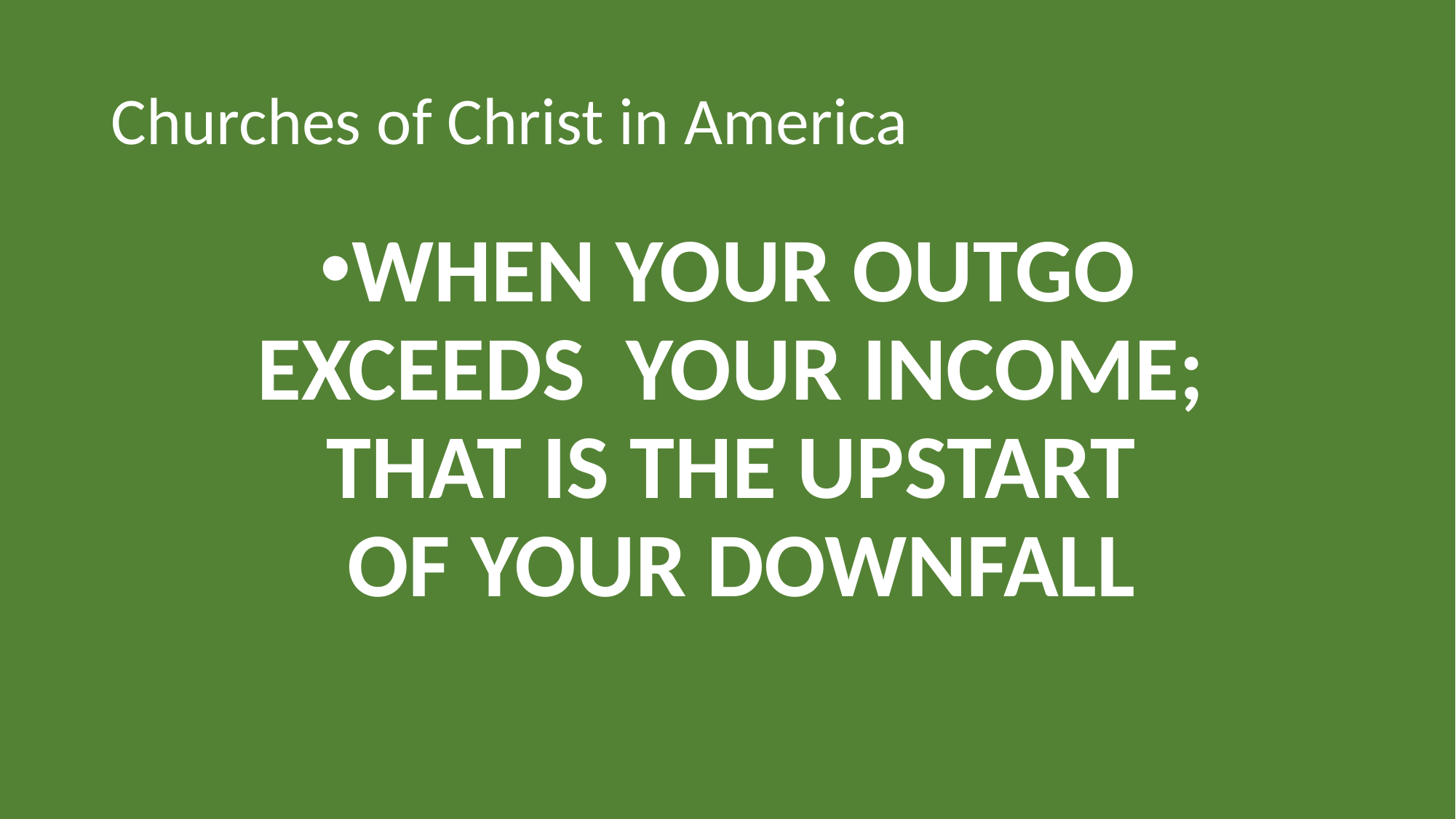

# Churches of Christ in America
WHEN YOUR OUTGO
EXCEEDS  YOUR INCOME;
THAT IS THE UPSTART
OF YOUR DOWNFALL